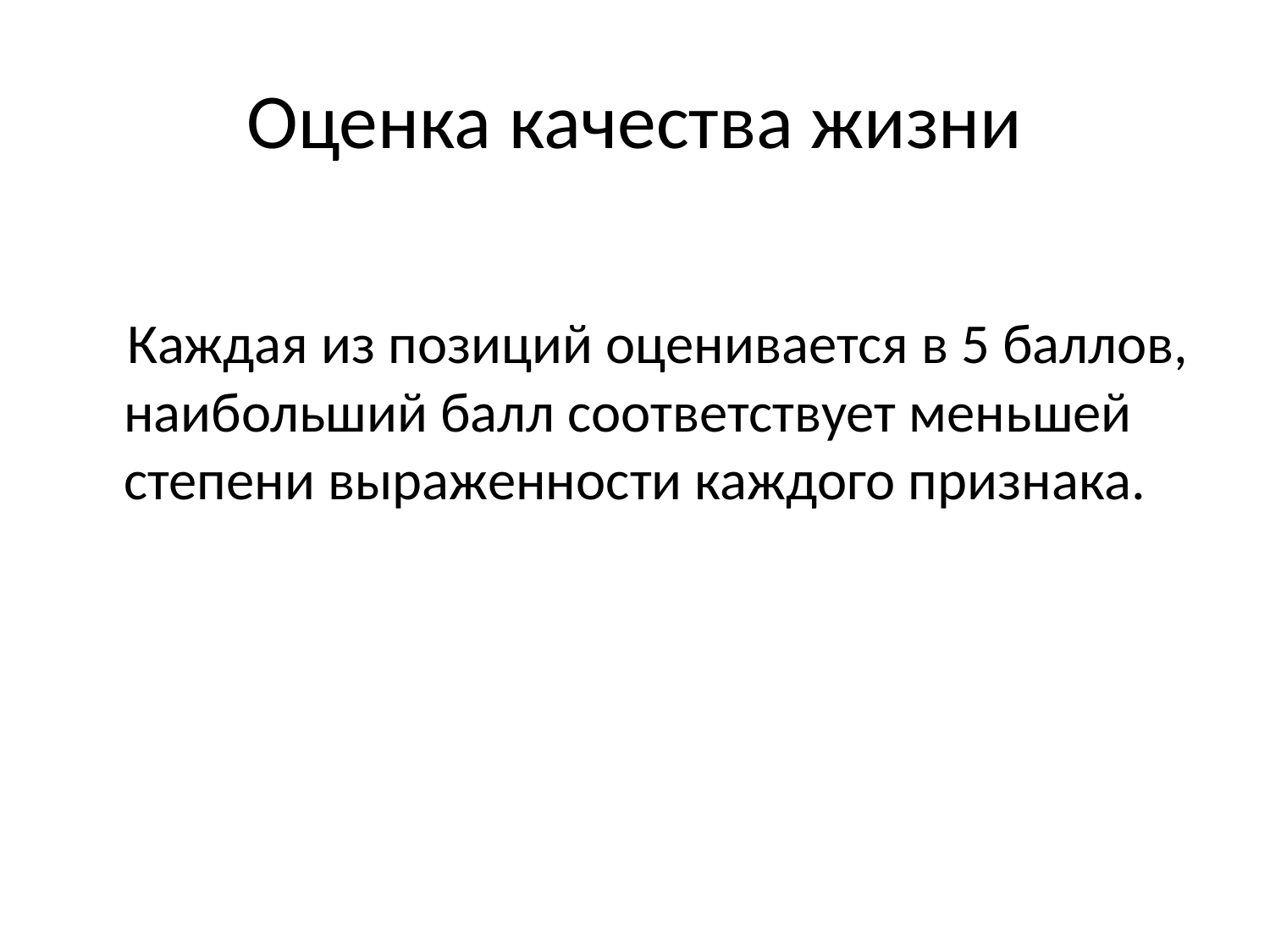

# Оценка качества жизни

    Каждая из позиций оценивается в 5 баллов, наибольший балл соответствует меньшей степени выраженности каждого признака.